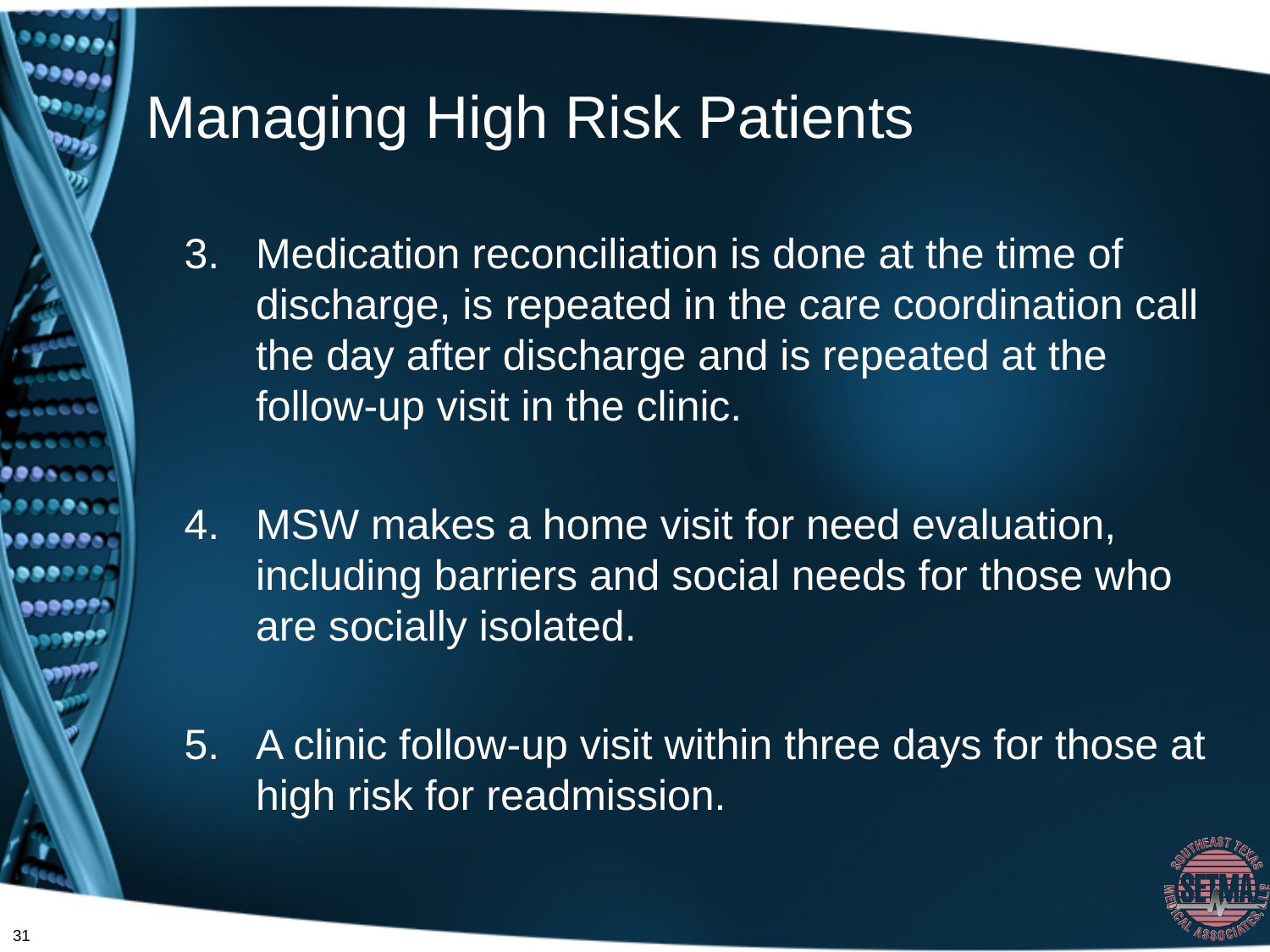

# Managing High Risk Patients
Medication reconciliation is done at the time of discharge, is repeated in the care coordination call the day after discharge and is repeated at the follow-up visit in the clinic.

MSW makes a home visit for need evaluation, including barriers and social needs for those who are socially isolated.

A clinic follow-up visit within three days for those at high risk for readmission.

31